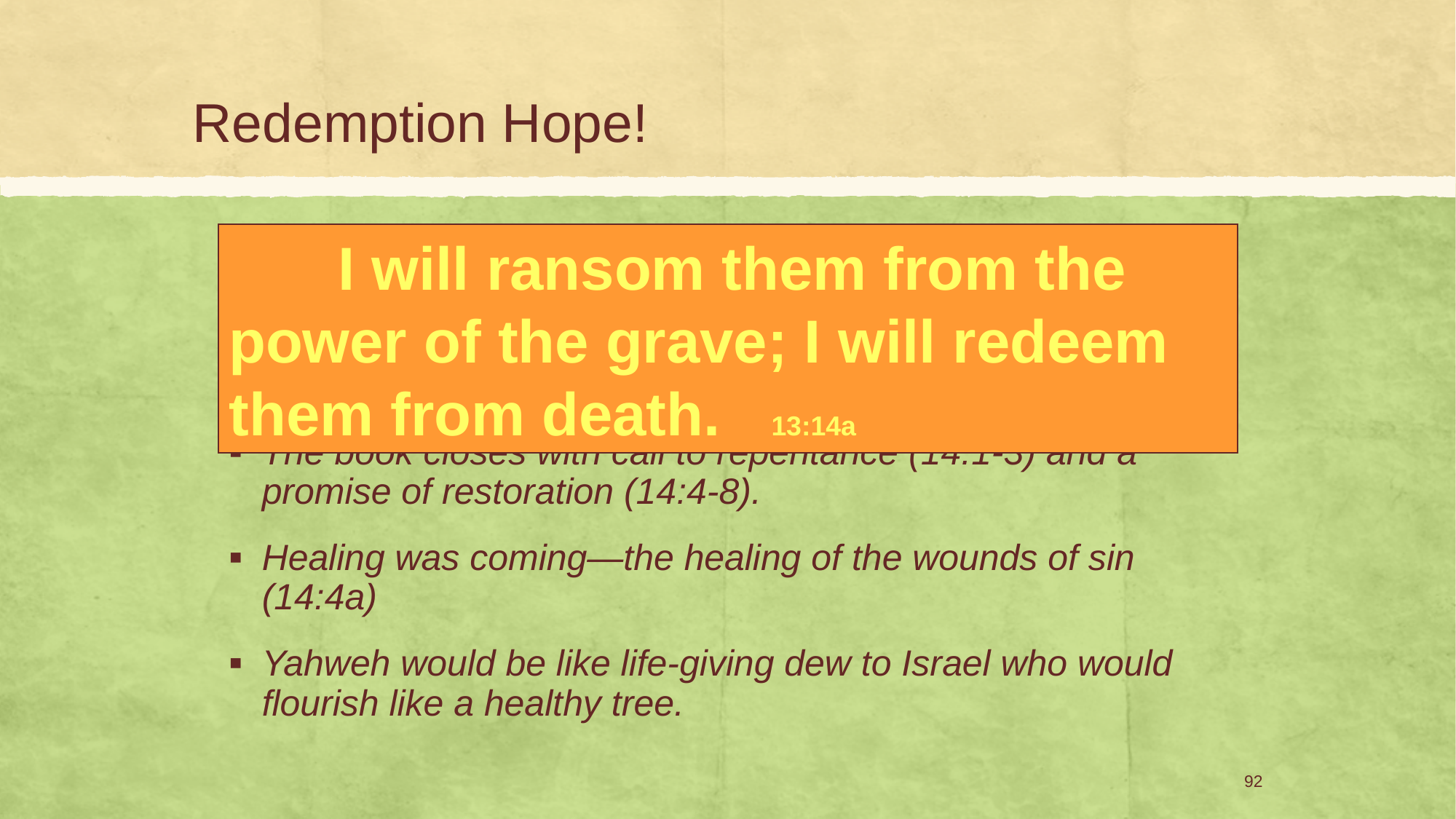

# Redemption Hope!
	I will ransom them from the power of the grave; I will redeem them from death.   13:14a
The book closes with call to repentance (14:1-3) and a promise of restoration (14:4-8).
Healing was coming—the healing of the wounds of sin (14:4a)
Yahweh would be like life-giving dew to Israel who would flourish like a healthy tree.
92